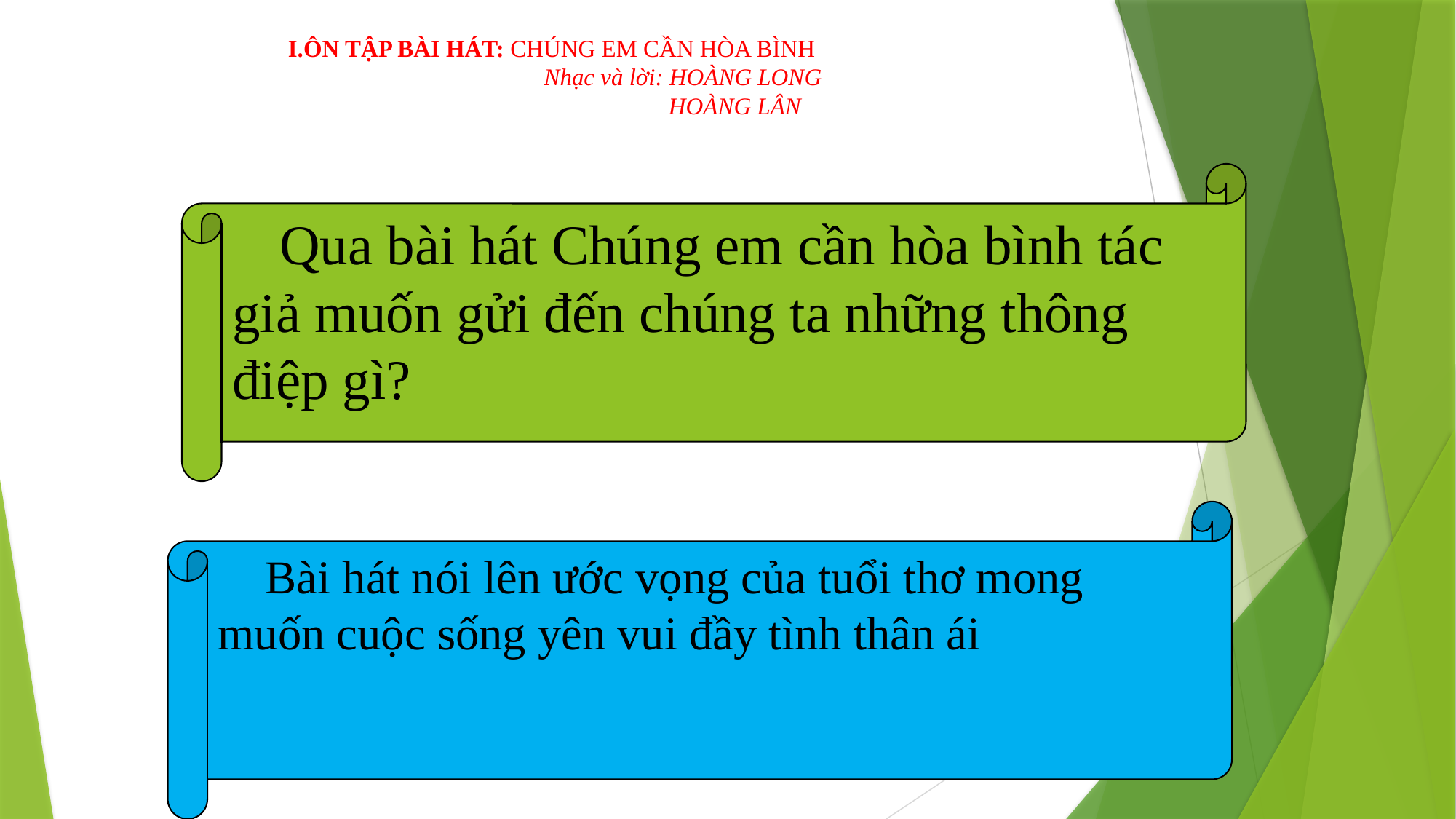

# ÔN TẬP BÀI HÁT: CHÚNG EM CẦN HÒA BÌNH Nhạc và lời: HOÀNG LONG HOÀNG LÂN
    Qua bài hát Chúng em cần hòa bình tác giả muốn gửi đến chúng ta những thông điệp gì?
    Bài hát nói lên ước vọng của tuổi thơ mong muốn cuộc sống yên vui đầy tình thân ái